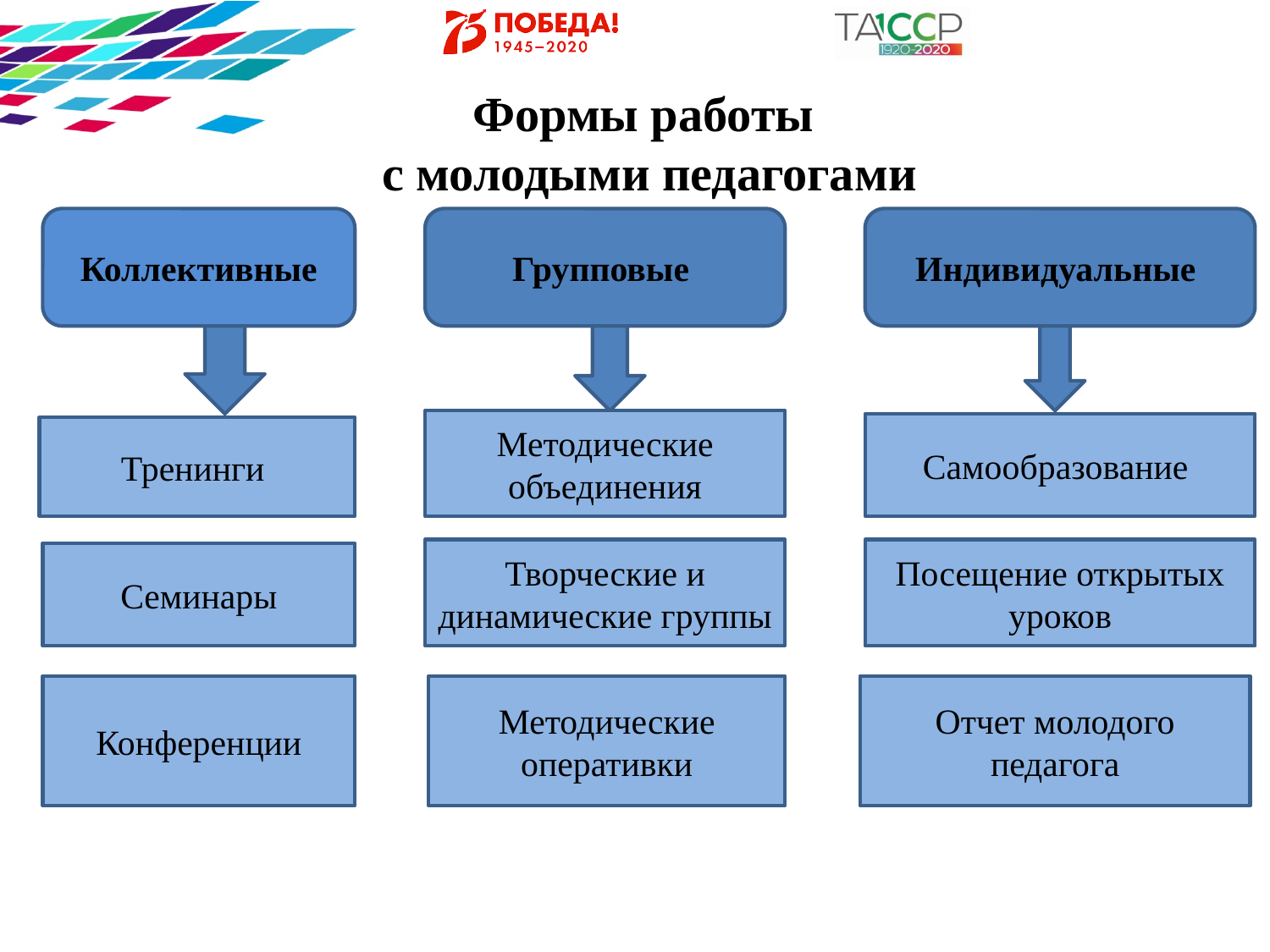

Формы работы
с молодыми педагогами
Коллективные
Групповые
Индивидуальные

Методические объединения
Самообразование
Тренинги
Творческие и динамические группы
Посещение открытых уроков
Семинары
Конференции
Методические оперативки
Отчет молодого педагога